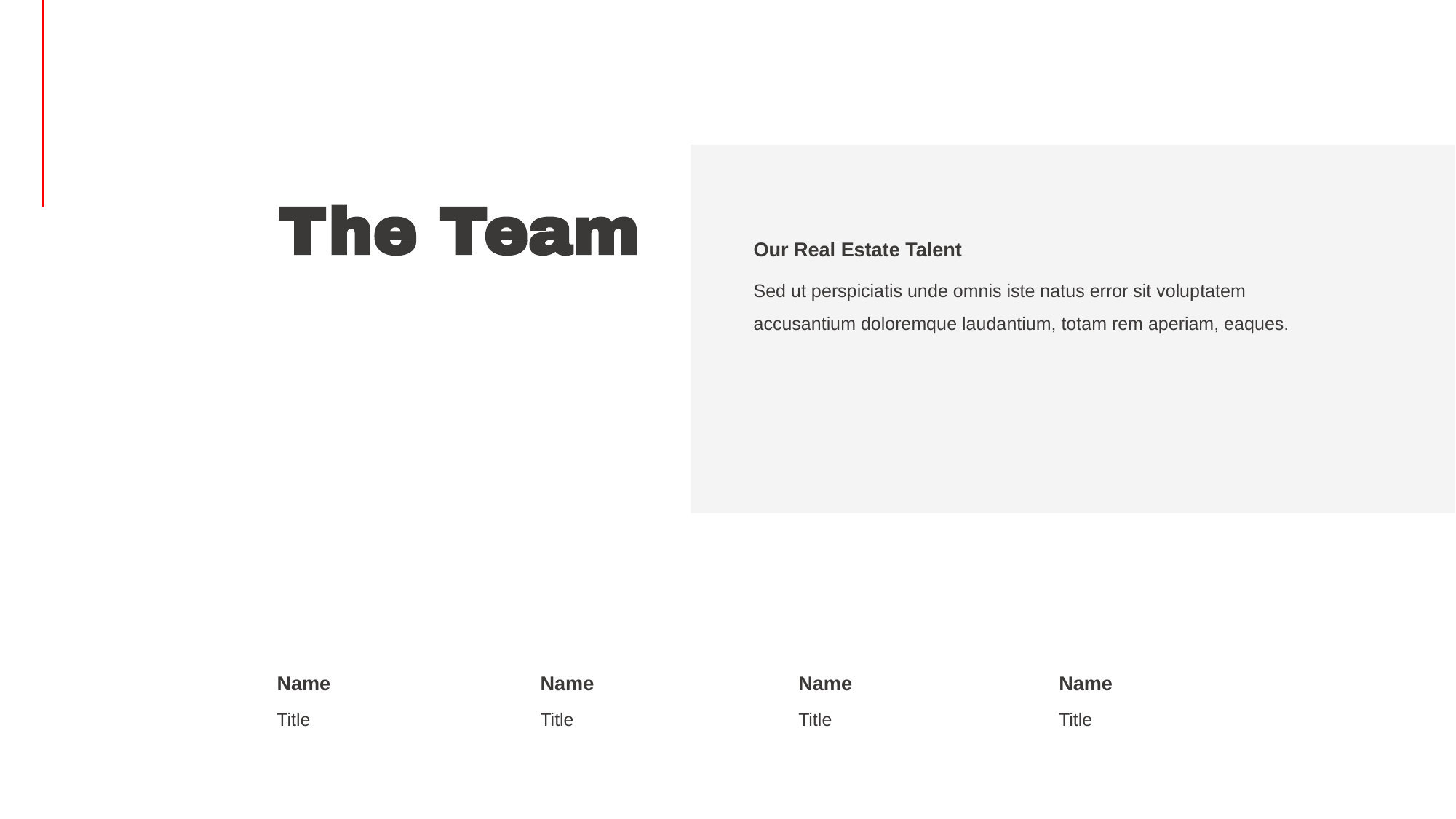

The Team
Our Real Estate Talent
Sed ut perspiciatis unde omnis iste natus error sit voluptatem accusantium doloremque laudantium, totam rem aperiam, eaques.

Name
Name
Name
Name
Title
Title
Title
Title